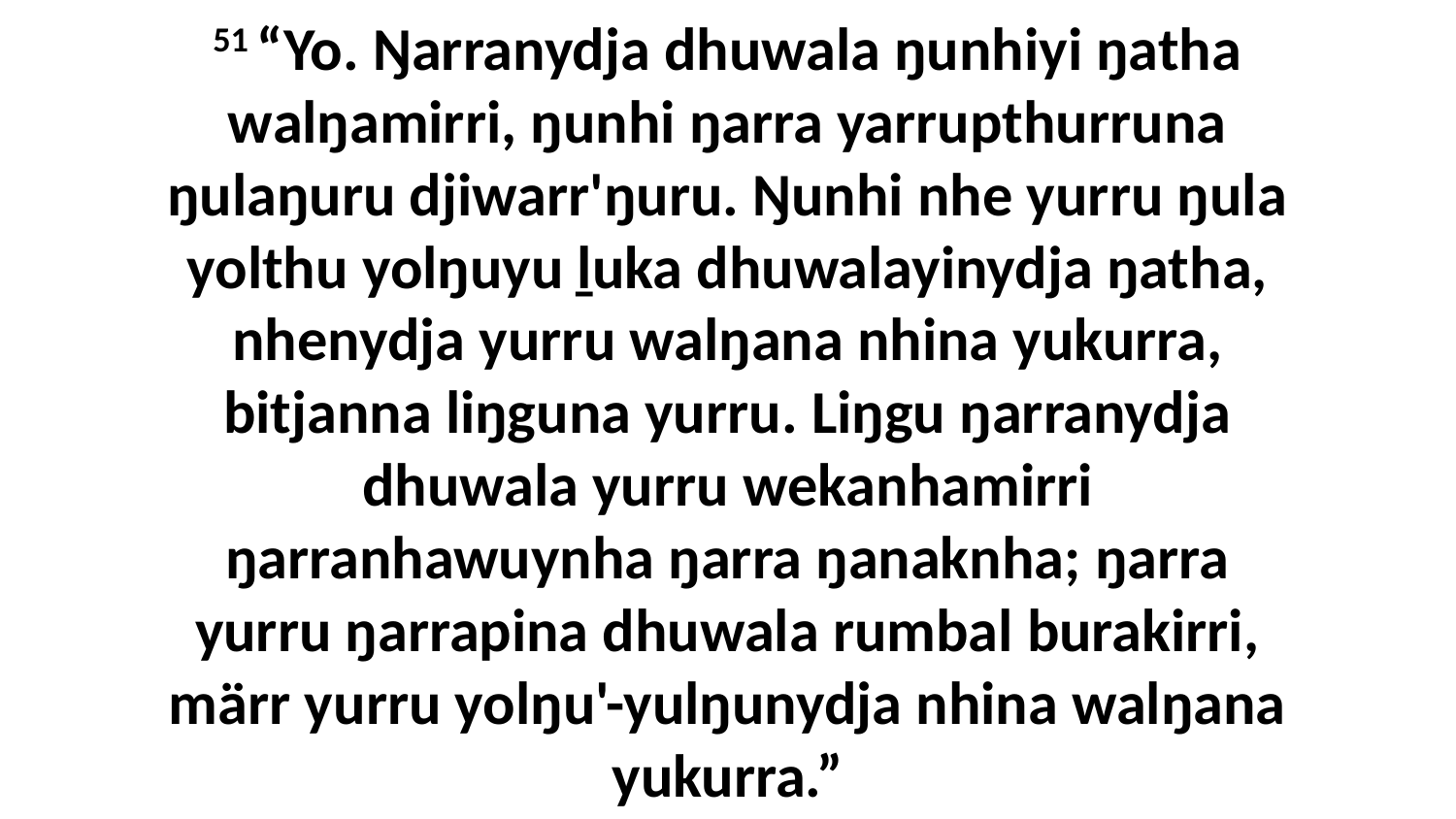

51 “Yo. Ŋarranydja dhuwala ŋunhiyi ŋatha walŋamirri, ŋunhi ŋarra yarrupthurruna ŋulaŋuru djiwarr'ŋuru. Ŋunhi nhe yurru ŋula yolthu yolŋuyu ḻuka dhuwalayinydja ŋatha, nhenydja yurru walŋana nhina yukurra, bitjanna liŋguna yurru. Liŋgu ŋarranydja dhuwala yurru wekanhamirri ŋarranhawuynha ŋarra ŋanaknha; ŋarra yurru ŋarrapina dhuwala rumbal burakirri, märr yurru yolŋu'-yulŋunydja nhina walŋana yukurra.”